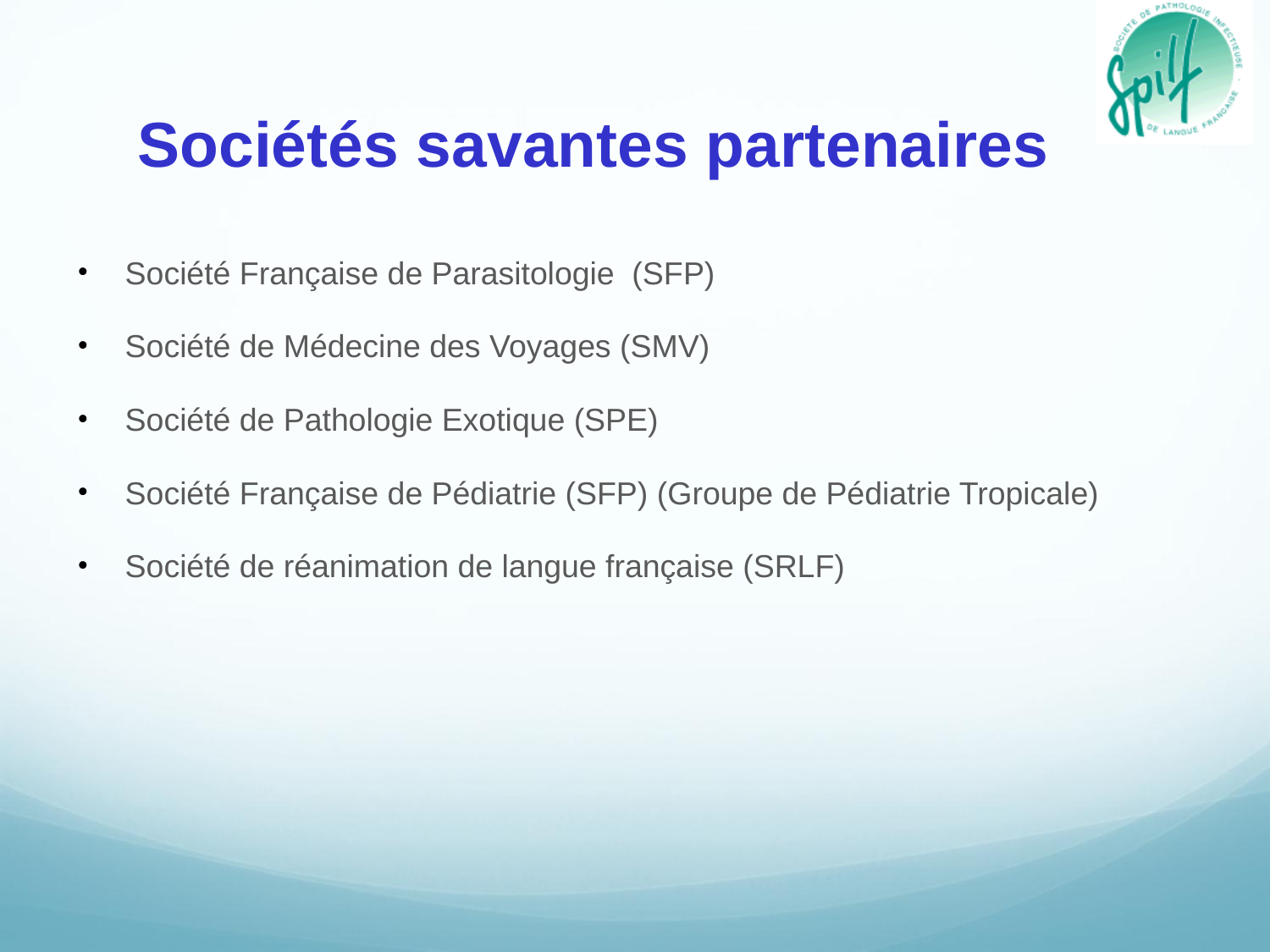

# Sociétés savantes partenaires
Société Française de Parasitologie  (SFP)
Société de Médecine des Voyages (SMV)
Société de Pathologie Exotique (SPE)
Société Française de Pédiatrie (SFP) (Groupe de Pédiatrie Tropicale)
Société de réanimation de langue française (SRLF)